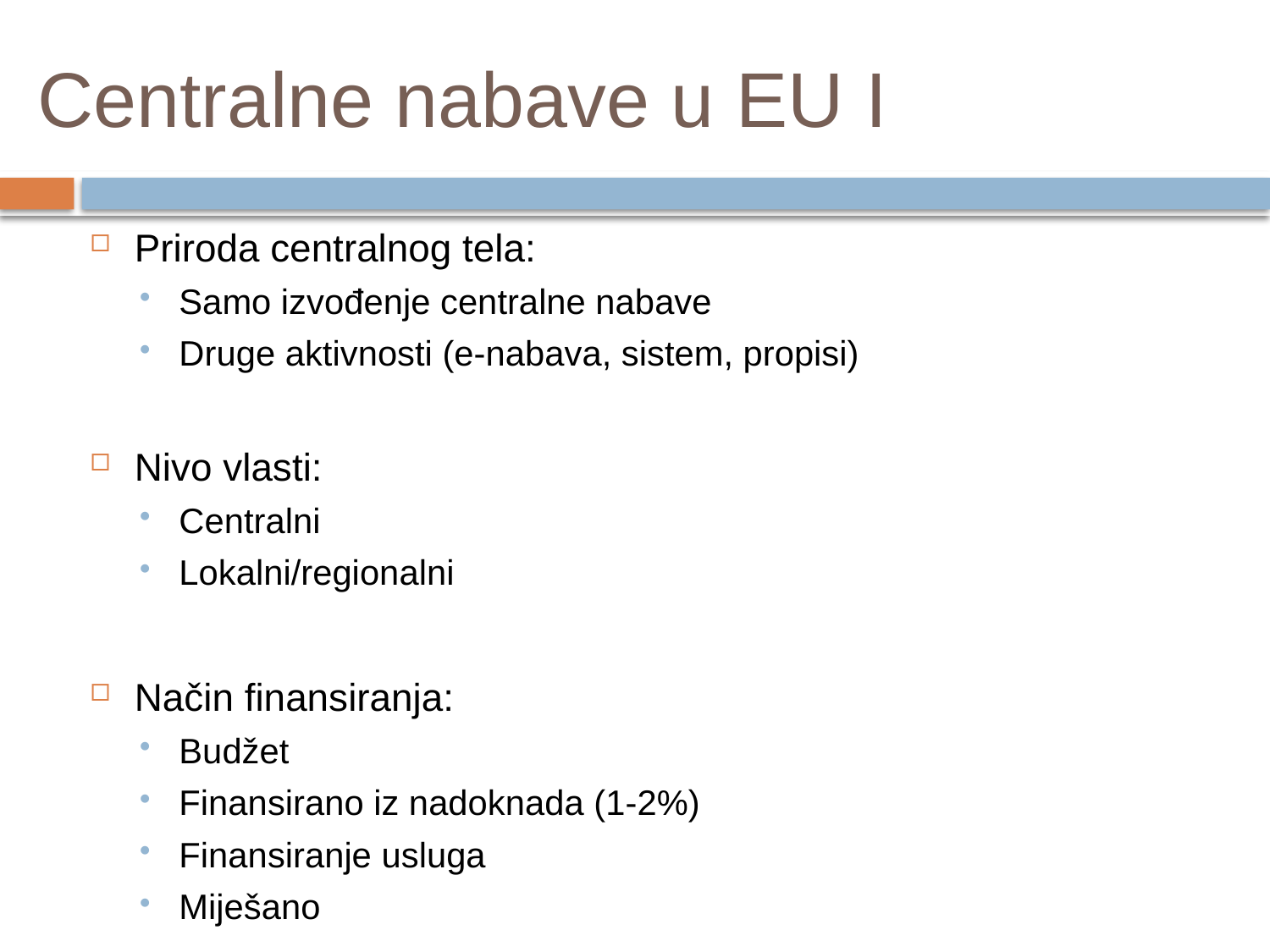

# Centralne nabave u EU I
Priroda centralnog tela:
Samo izvođenje centralne nabave
Druge aktivnosti (e-nabava, sistem, propisi)

Nivo vlasti:
Centralni
Lokalni/regionalni

Način finansiranja:
Budžet
Finansirano iz nadoknada (1-2%)
Finansiranje usluga
Miješano